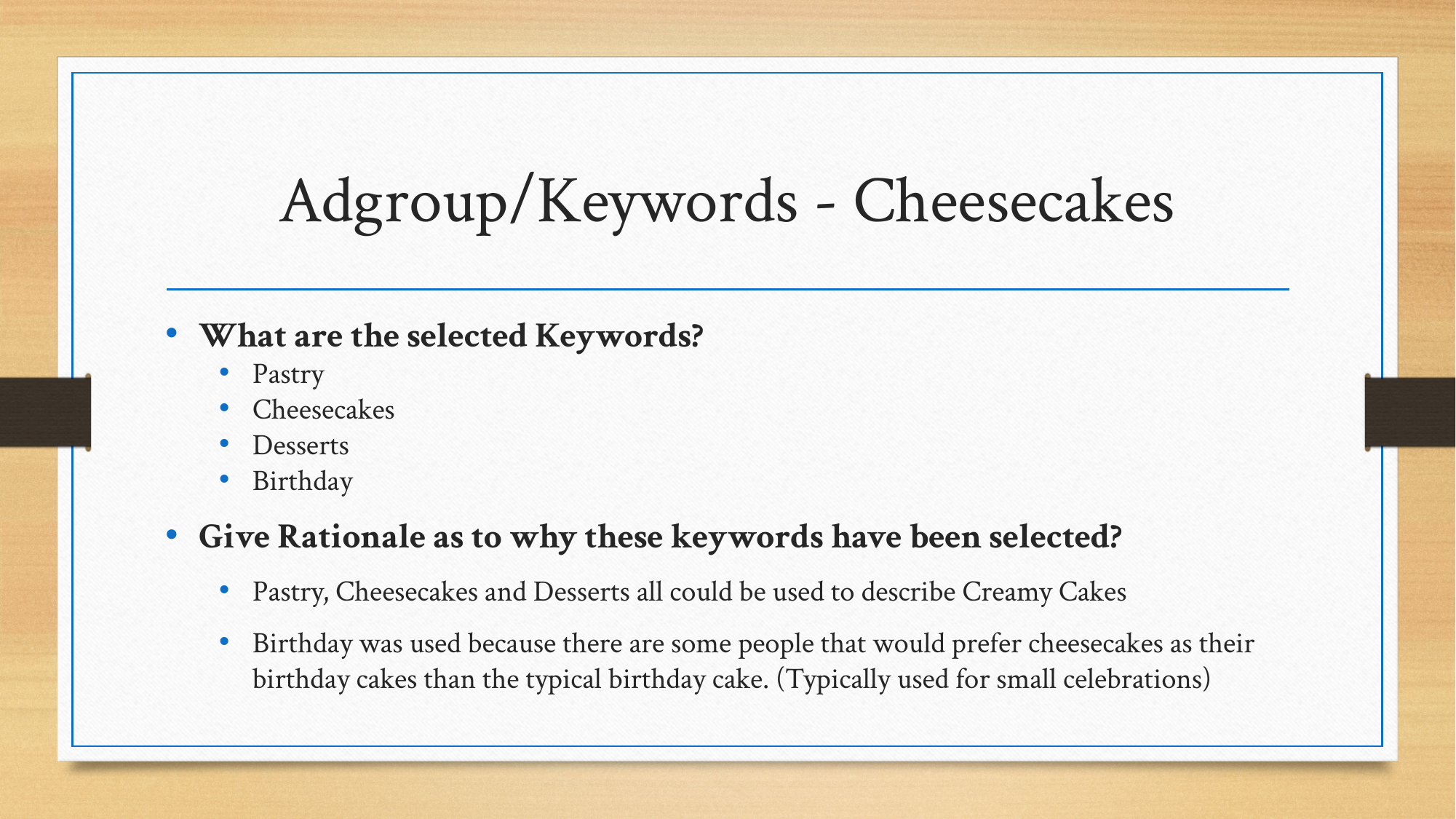

# Adgroup/Keywords - Cheesecakes
What are the selected Keywords?
Pastry
Cheesecakes
Desserts
Birthday
Give Rationale as to why these keywords have been selected?
Pastry, Cheesecakes and Desserts all could be used to describe Creamy Cakes
Birthday was used because there are some people that would prefer cheesecakes as their birthday cakes than the typical birthday cake. (Typically used for small celebrations)